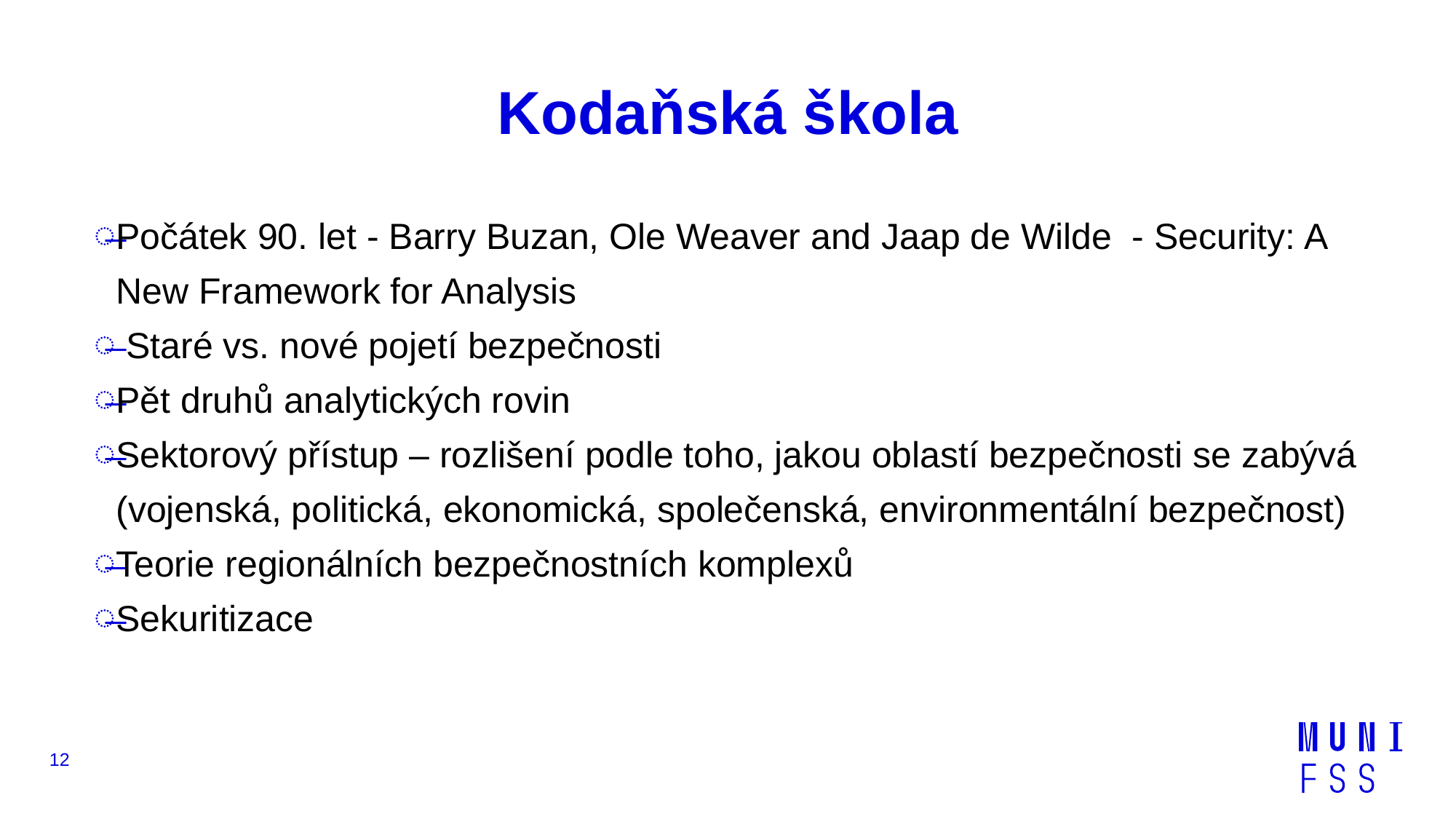

# Kodaňská škola
Počátek 90. let - Barry Buzan, Ole Weaver and Jaap de Wilde  - Security: A New Framework for Analysis
 Staré vs. nové pojetí bezpečnosti
Pět druhů analytických rovin
Sektorový přístup – rozlišení podle toho, jakou oblastí bezpečnosti se zabývá (vojenská, politická, ekonomická, společenská, environmentální bezpečnost)
Teorie regionálních bezpečnostních komplexů
Sekuritizace

12